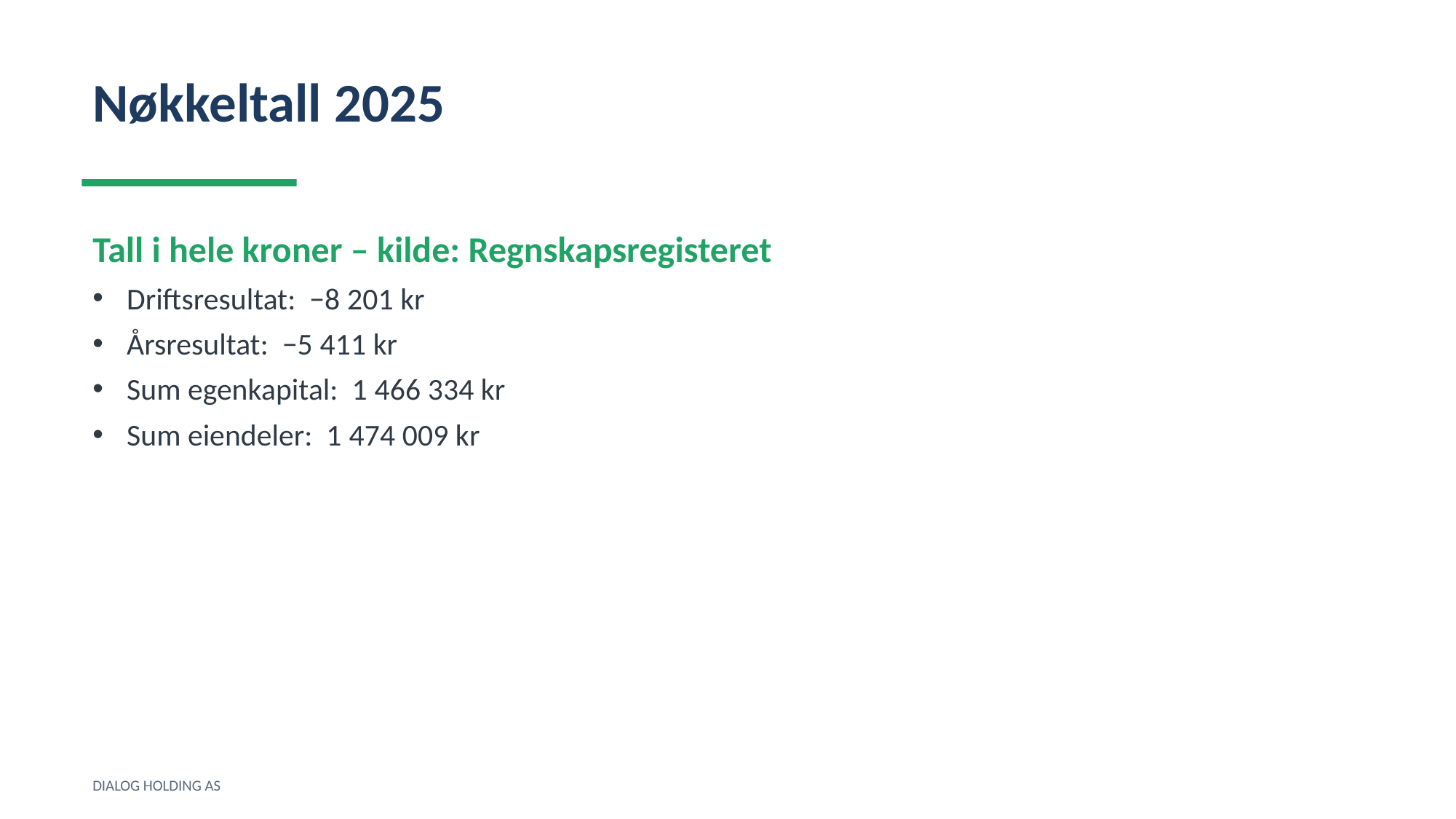

Nøkkeltall 2025

Tall i hele kroner – kilde: Regnskapsregisteret
Driftsresultat:  −8 201 kr
Årsresultat:  −5 411 kr
Sum egenkapital:  1 466 334 kr
Sum eiendeler:  1 474 009 kr
DIALOG HOLDING AS